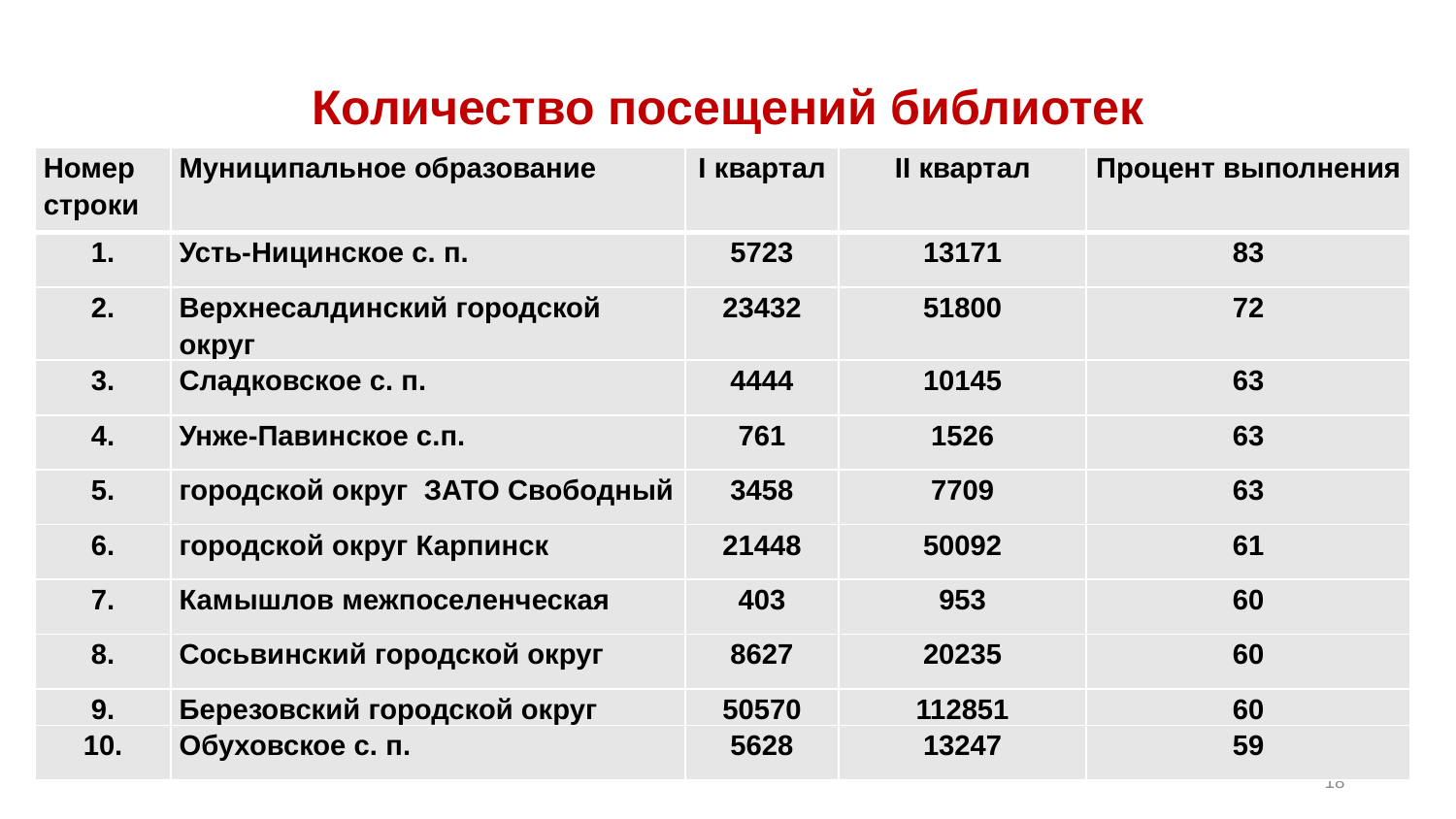

# Количество посещений библиотек
| Номер строки | Муниципальное образование | I квартал | II квартал | Процент выполнения |
| --- | --- | --- | --- | --- |
| 1. | Усть-Ницинское с. п. | 5723 | 13171 | 83 |
| 2. | Верхнесалдинский городской округ | 23432 | 51800 | 72 |
| 3. | Сладковское с. п. | 4444 | 10145 | 63 |
| 4. | Унже-Павинское с.п. | 761 | 1526 | 63 |
| 5. | городской округ ЗАТО Свободный | 3458 | 7709 | 63 |
| 6. | городской округ Карпинск | 21448 | 50092 | 61 |
| 7. | Камышлов межпоселенческая | 403 | 953 | 60 |
| 8. | Сосьвинский городской округ | 8627 | 20235 | 60 |
| 9. | Березовский городской округ | 50570 | 112851 | 60 |
| 10. | Обуховское с. п. | 5628 | 13247 | 59 |
18